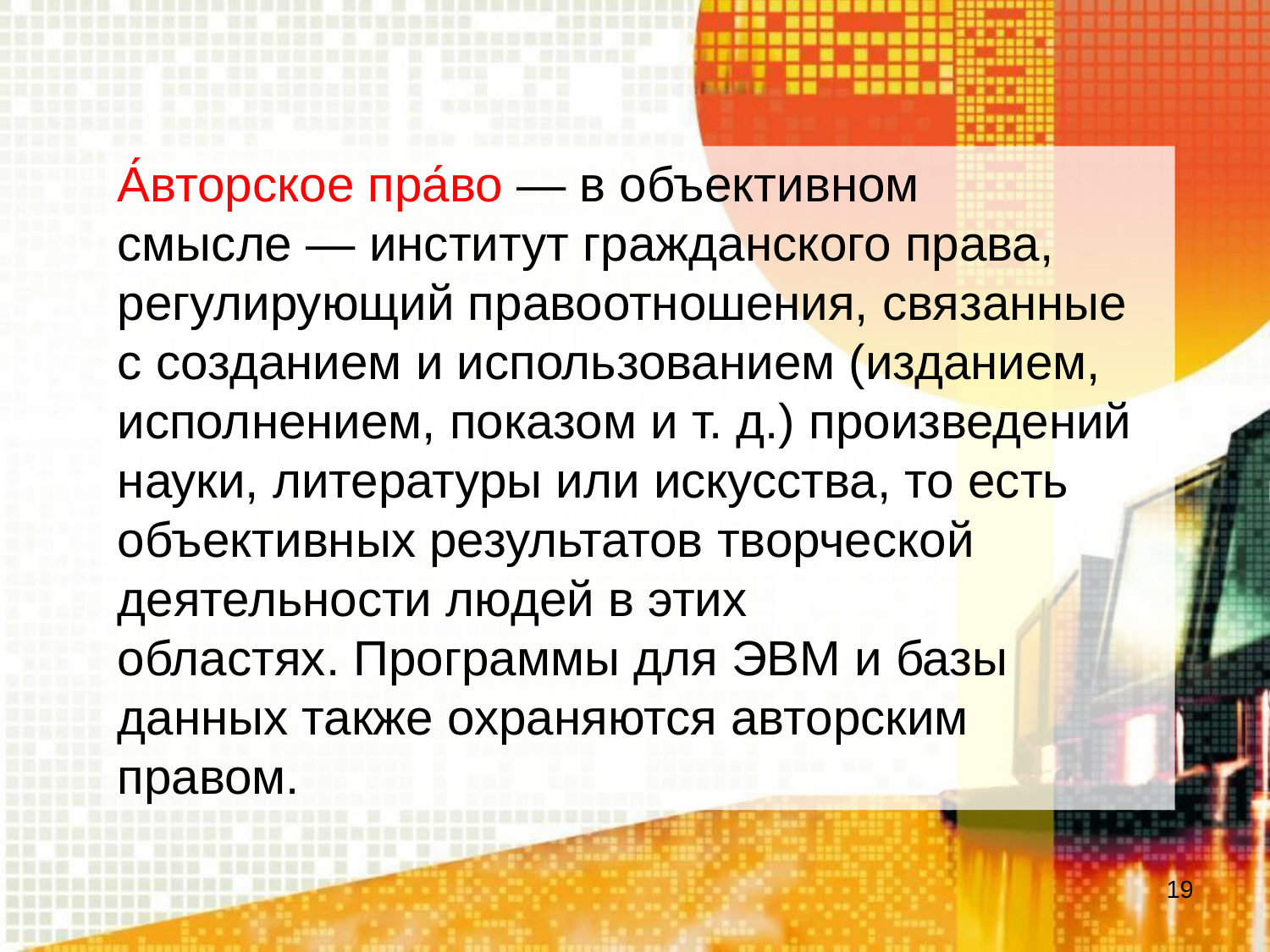

А́вторское пра́во — в объективном смысле — институт гражданского права, регулирующий правоотношения, связанные с созданием и использованием (изданием, исполнением, показом и т. д.) произведений науки, литературы или искусства, то есть объективных результатов творческой деятельности людей в этих областях. Программы для ЭВМ и базы данных также охраняются авторским правом.
19